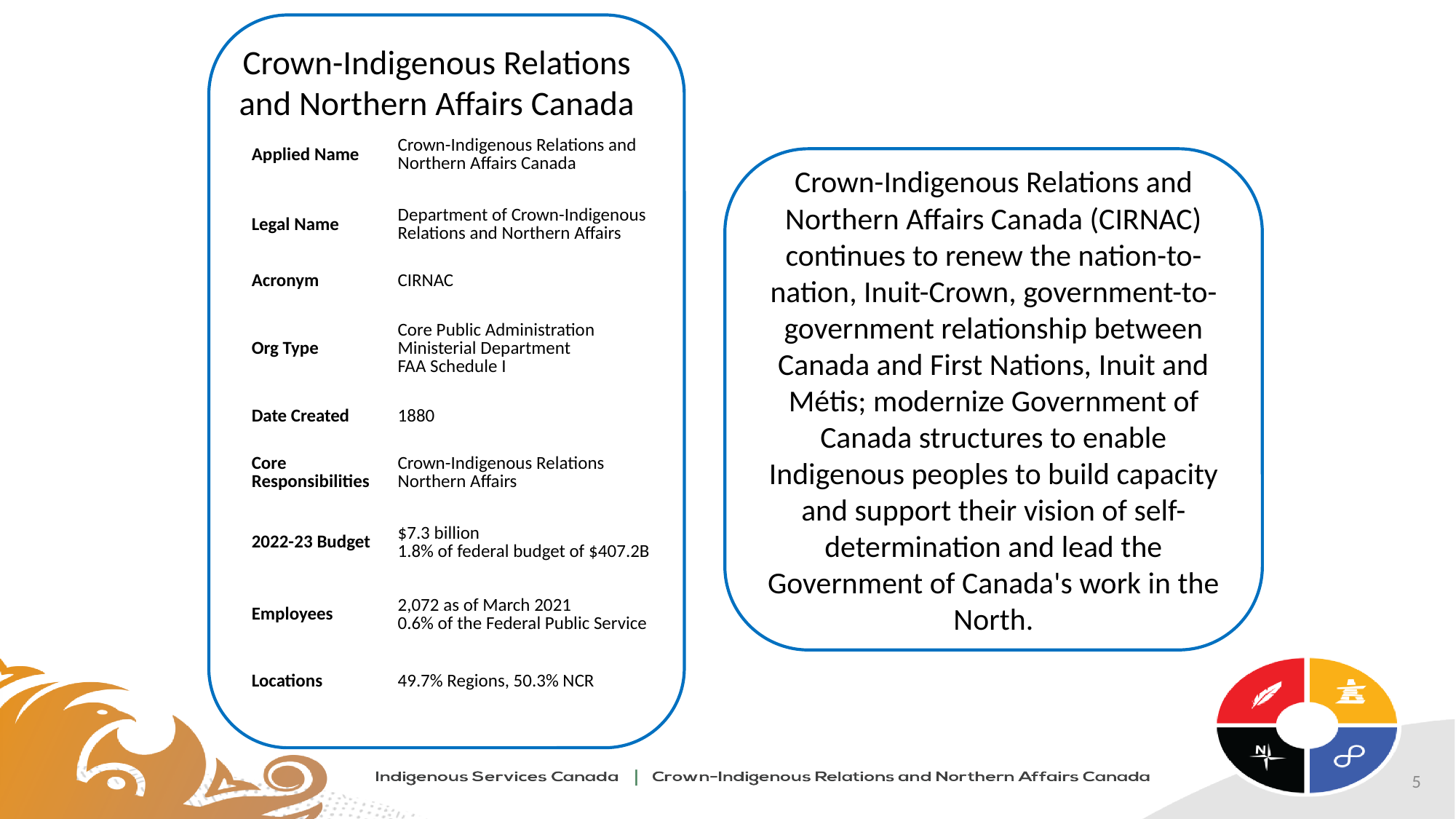

Crown-Indigenous Relations
and Northern Affairs Canada
| Applied Name | Crown-Indigenous Relations and Northern Affairs Canada |
| --- | --- |
|  |  |
| Legal Name | Department of Crown-Indigenous Relations and Northern Affairs |
|  |  |
| Acronym | CIRNAC |
|  |  |
| Org Type | Core Public Administration Ministerial Department FAA Schedule I |
|  |  |
| Date Created | 1880 |
|  |  |
| Core Responsibilities | Crown-Indigenous Relations Northern Affairs |
|  |  |
| 2022-23 Budget | $7.3 billion 1.8% of federal budget of $407.2B |
|  |  |
| Employees | 2,072 as of March 2021 0.6% of the Federal Public Service |
|  |  |
| Locations | 49.7% Regions, 50.3% NCR |
Crown-Indigenous Relations and Northern Affairs Canada (CIRNAC) continues to renew the nation-to-nation, Inuit-Crown, government-to-government relationship between Canada and First Nations, Inuit and Métis; modernize Government of Canada structures to enable Indigenous peoples to build capacity and support their vision of self-determination and lead the Government of Canada's work in the North.

5